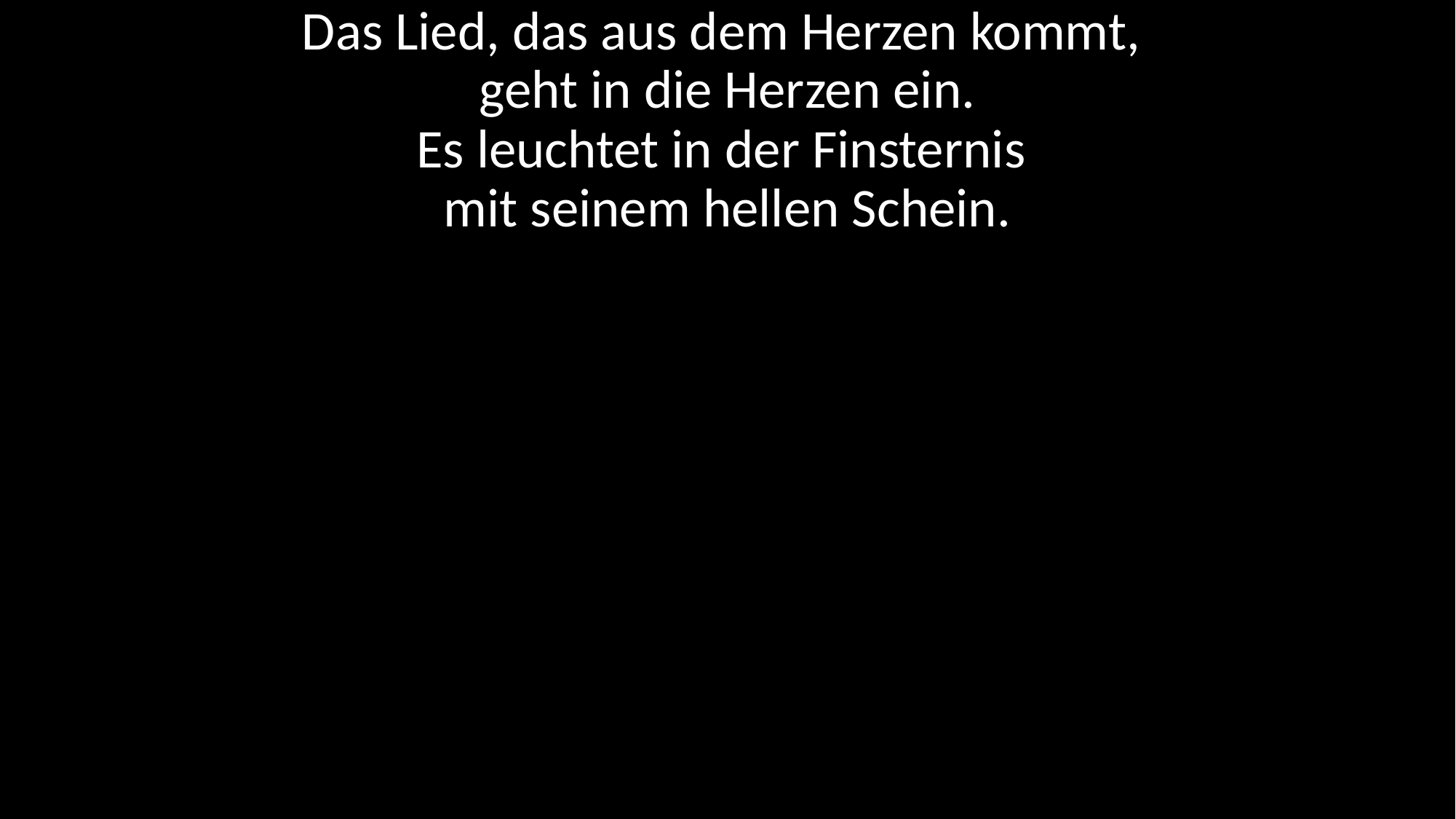

# Das Lied, das aus dem Herzen kommt, geht in die Herzen ein. Es leuchtet in der Finsternis mit seinem hellen Schein.